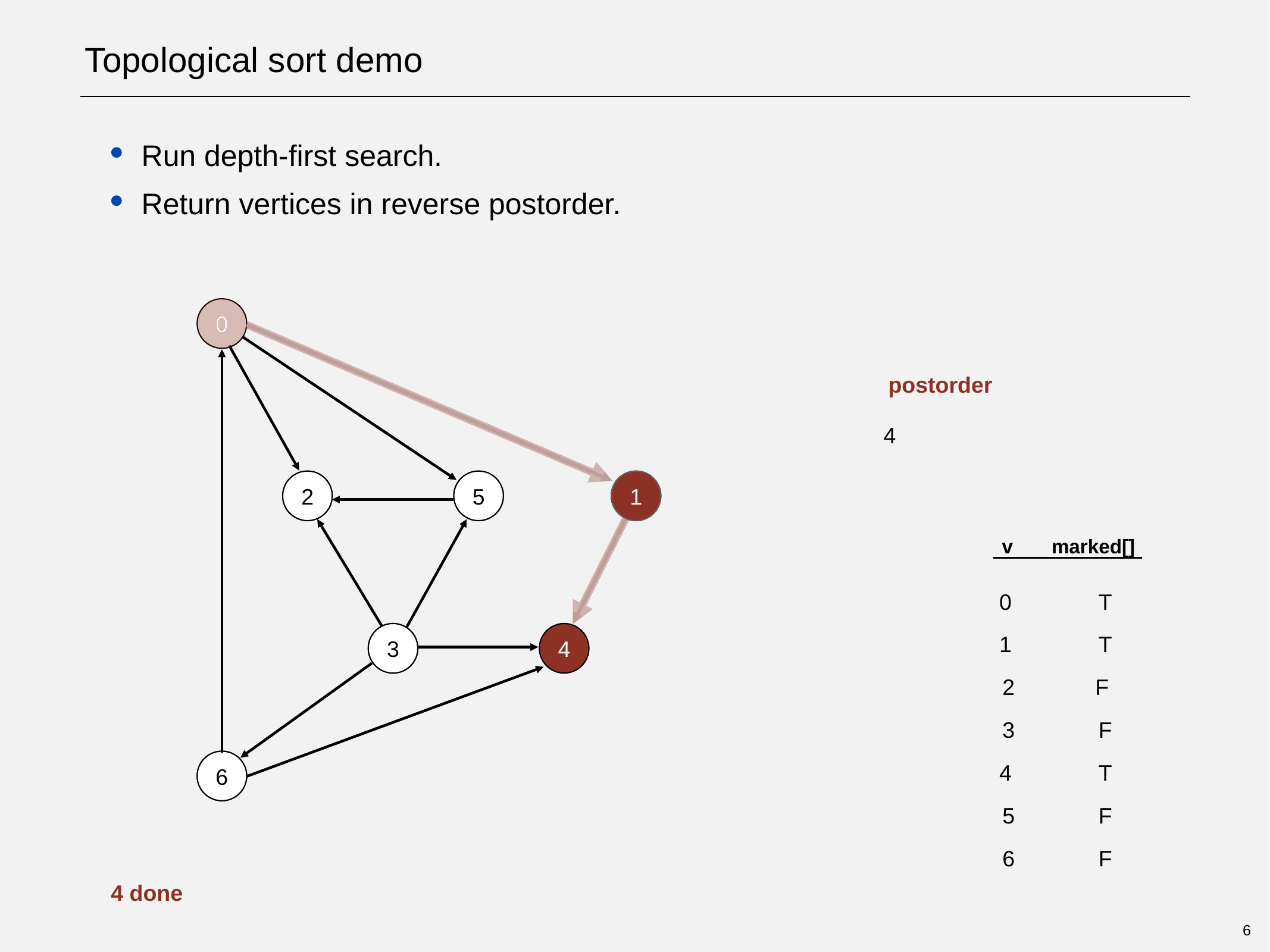

# Topological sort demo
Run depth-first search.
Return vertices in reverse postorder.
0

2
5
1

3
4

6
0

postorder
4
2
5
1
1

v
marked[]

4

0
1
2
3
4
5
6
T
T
F
F
T
F
F
3

6
4 done
6